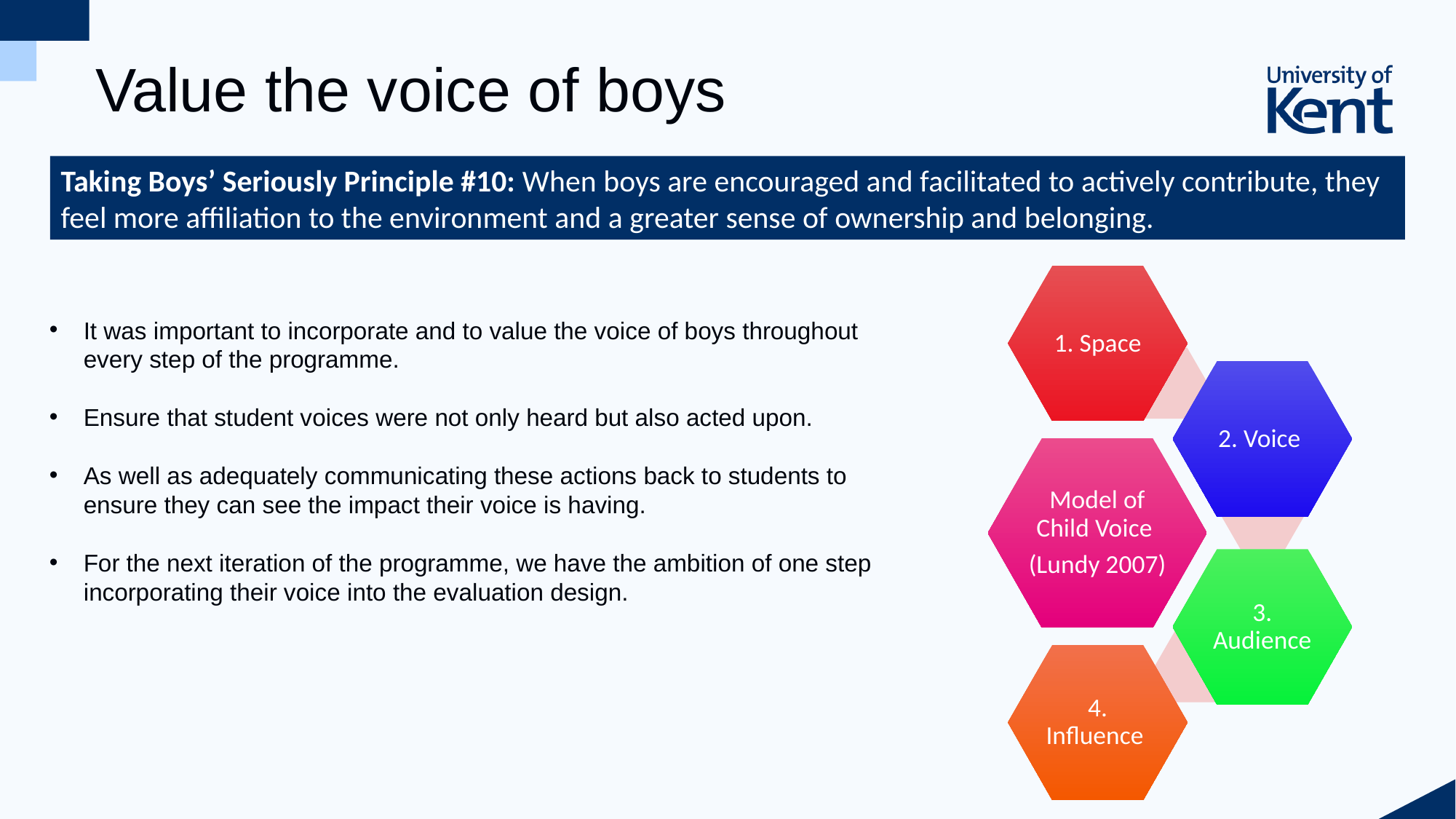

Value the voice of boys
Taking Boys’ Seriously Principle #10: When boys are encouraged and facilitated to actively contribute, they
feel more affiliation to the environment and a greater sense of ownership and belonging.
Model of Child Voice
(Lundy 2007)
1. Space
2. Voice
3. Audience
4. Influence
It was important to incorporate and to value the voice of boys throughout every step of the programme.

Ensure that student voices were not only heard but also acted upon.

As well as adequately communicating these actions back to students to ensure they can see the impact their voice is having.

For the next iteration of the programme, we have the ambition of one step incorporating their voice into the evaluation design.